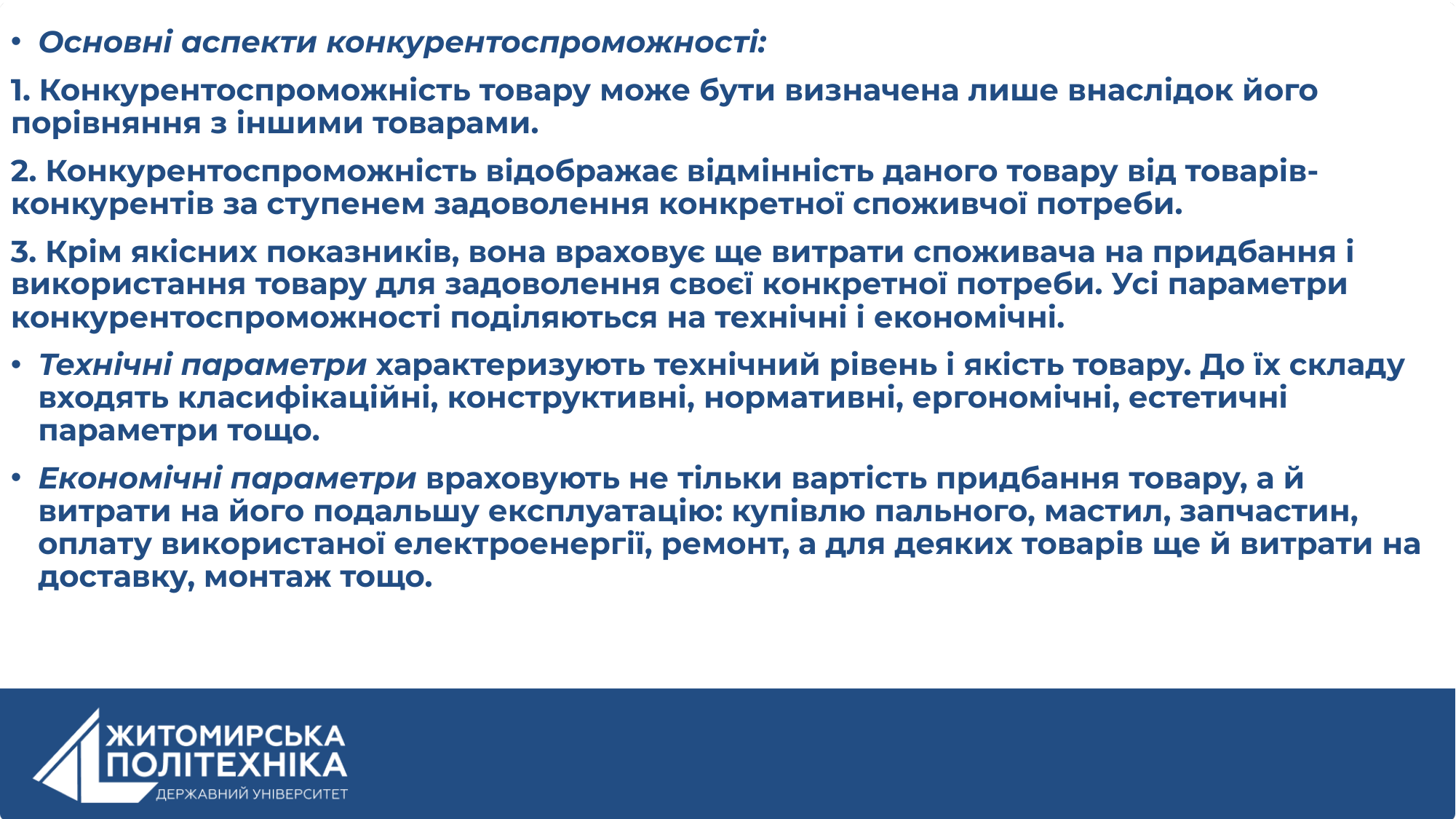

Основні аспекти конкурентоспроможності:
1. Конкурентоспроможність товару може бути визначена лише внаслідок його порівняння з іншими товарами.
2. Конкурентоспроможність відображає відмінність даного товару від товарів-конкурентів за ступенем задоволення конкретної споживчої потреби.
3. Крім якісних показників, вона враховує ще витрати споживача на придбання і використання товару для задоволення своєї конкретної потреби. Усі параметри конкурентоспроможності поділяються на технічні і економічні.
Технічні параметри характеризують технічний рівень і якість товару. До їх складу входять класифікаційні, конструктивні, нормативні, ергономічні, естетичні параметри тощо.
Економічні параметри враховують не тільки вартість придбання товару, а й витрати на його подальшу експлуатацію: купівлю пального, мастил, запчастин, оплату використаної електроенергії, ремонт, а для деяких товарів ще й витрати на доставку, монтаж тощо.